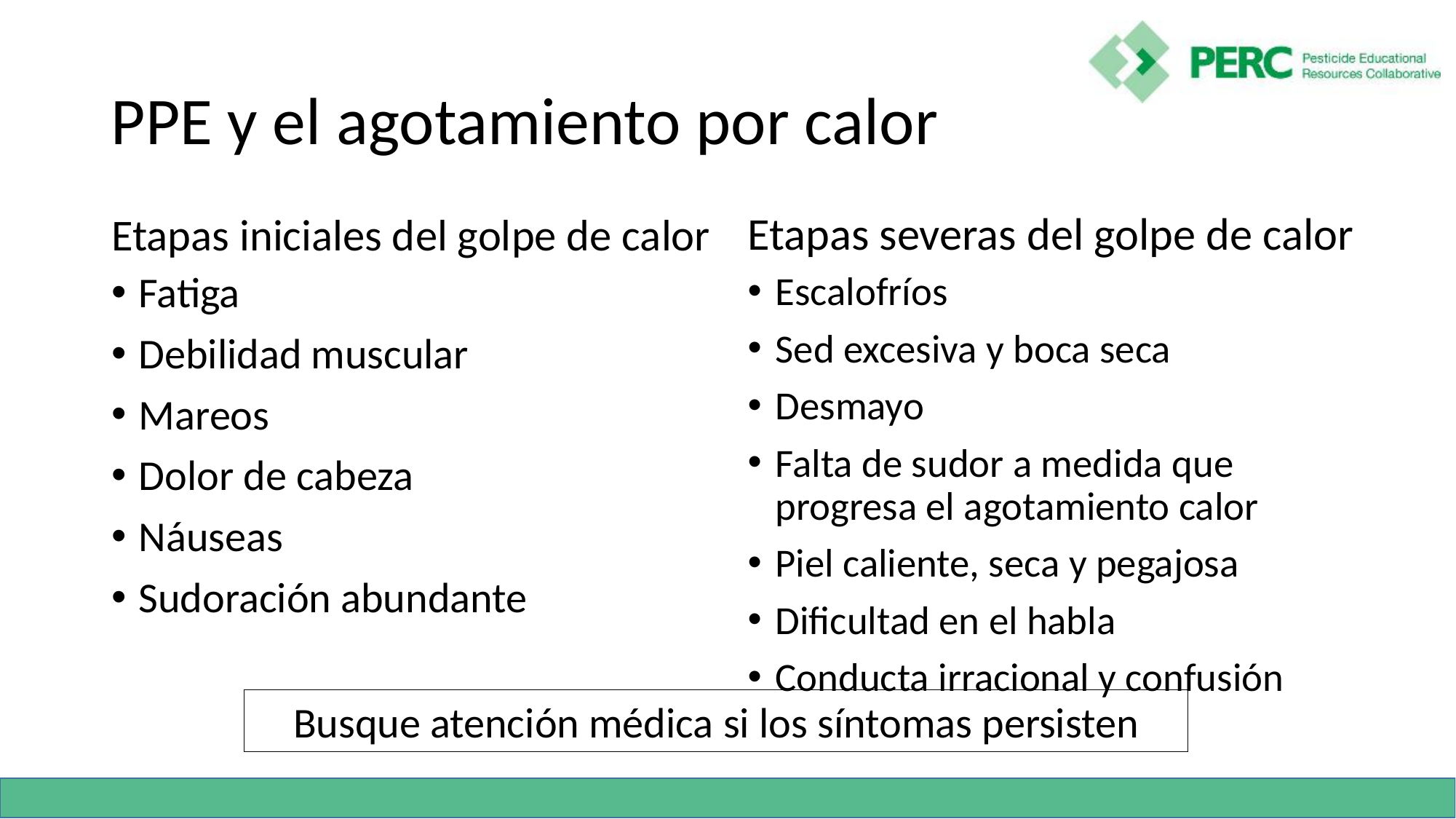

# PPE y el agotamiento por calor
Etapas iniciales del golpe de calor
Etapas severas del golpe de calor
Fatiga
Debilidad muscular
Mareos
Dolor de cabeza
Náuseas
Sudoración abundante

Escalofríos
Sed excesiva y boca seca
Desmayo
Falta de sudor a medida que progresa el agotamiento calor
Piel caliente, seca y pegajosa
Dificultad en el habla
Conducta irracional y confusión

Busque atención médica si los síntomas persisten